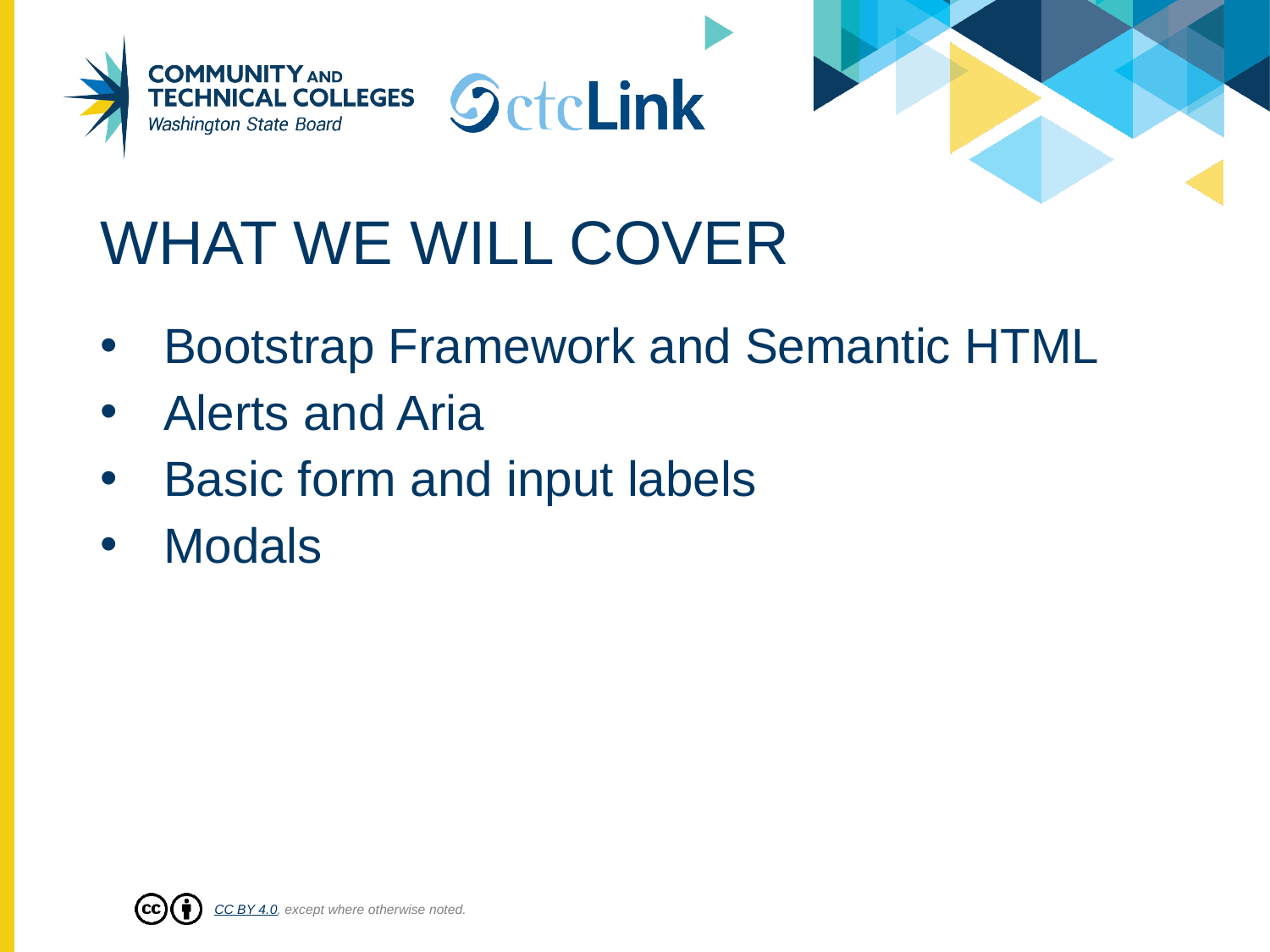

# What we will cover
Bootstrap Framework and Semantic HTML
Alerts and Aria
Basic form and input labels
Modals